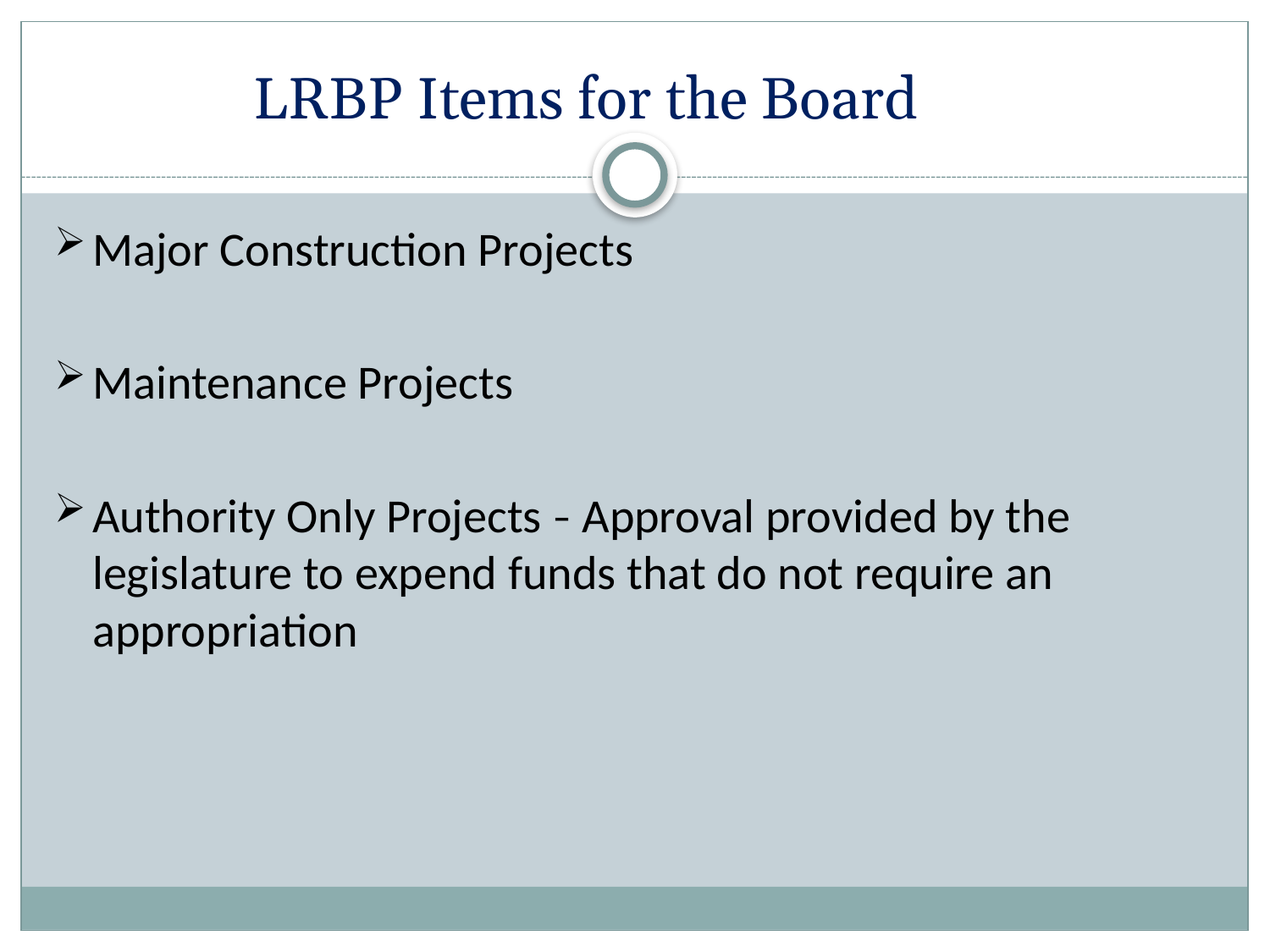

# LRBP Items for the Board
Major Construction Projects

Maintenance Projects

Authority Only Projects - Approval provided by the legislature to expend funds that do not require an appropriation